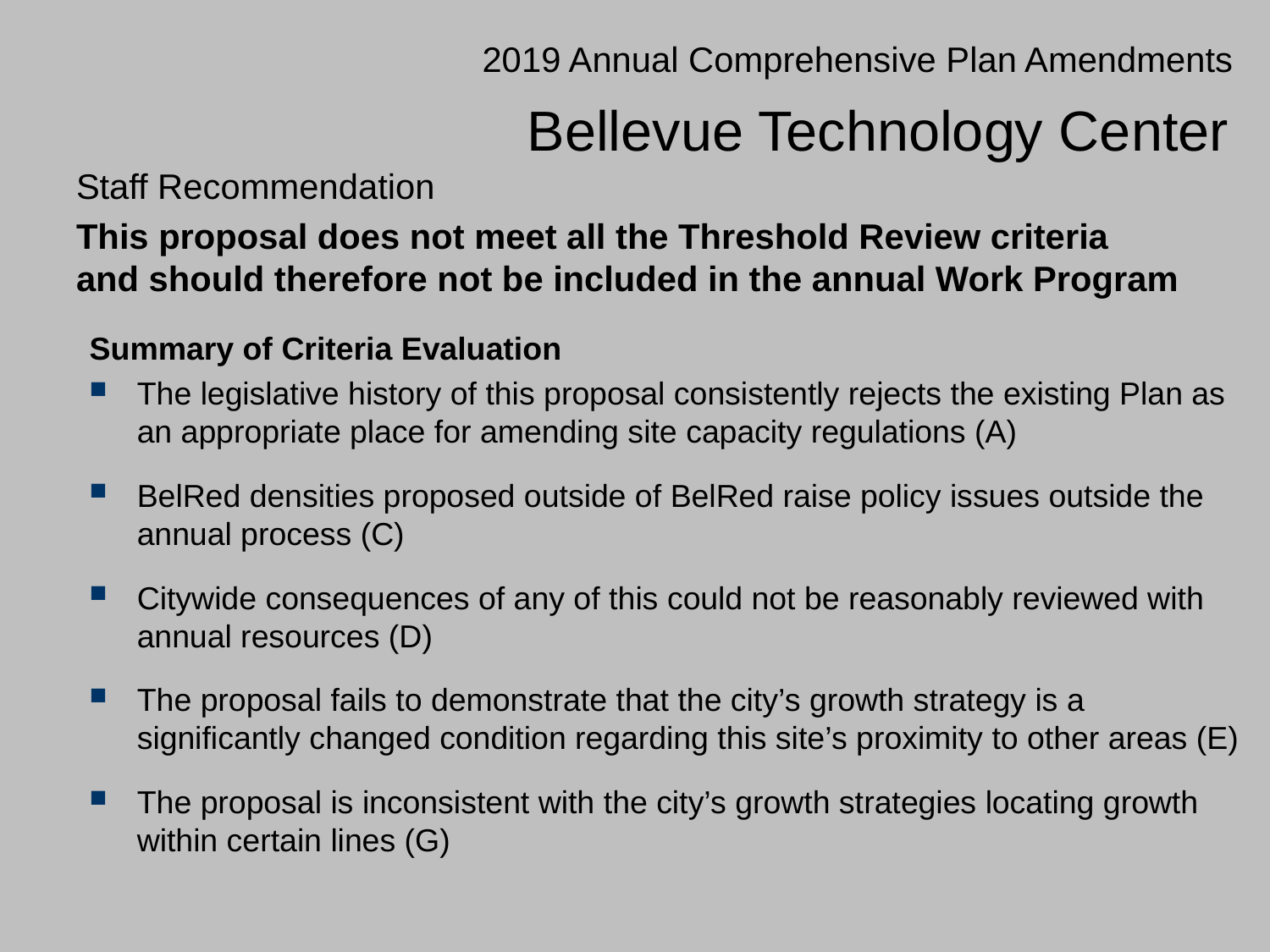

2019 Annual Comprehensive Plan Amendments

Bellevue Technology Center
Staff Recommendation
This proposal does not meet all the Threshold Review criteria and should therefore not be included in the annual Work Program
Summary of Criteria Evaluation
The legislative history of this proposal consistently rejects the existing Plan as an appropriate place for amending site capacity regulations (A)

BelRed densities proposed outside of BelRed raise policy issues outside the annual process (C)

Citywide consequences of any of this could not be reasonably reviewed with annual resources (D)

The proposal fails to demonstrate that the city’s growth strategy is a significantly changed condition regarding this site’s proximity to other areas (E)

The proposal is inconsistent with the city’s growth strategies locating growth within certain lines (G)